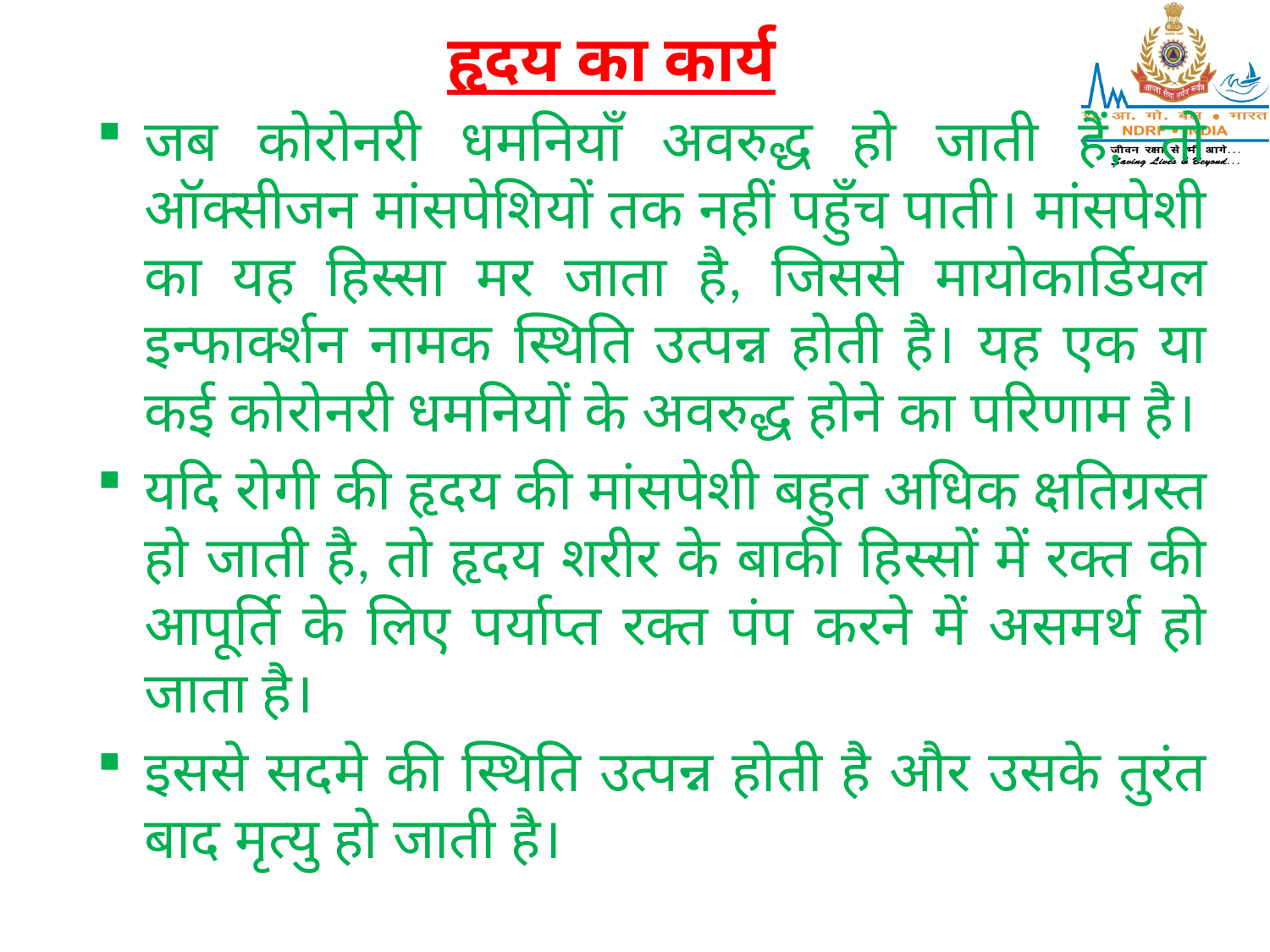

हृदय का कार्य
जब कोरोनरी धमनियाँ अवरुद्ध हो जाती हैं, तो ऑक्सीजन मांसपेशियों तक नहीं पहुँच पाती। मांसपेशी का यह हिस्सा मर जाता है, जिससे मायोकार्डियल इन्फार्क्शन नामक स्थिति उत्पन्न होती है। यह एक या कई कोरोनरी धमनियों के अवरुद्ध होने का परिणाम है।
यदि रोगी की हृदय की मांसपेशी बहुत अधिक क्षतिग्रस्त हो जाती है, तो हृदय शरीर के बाकी हिस्सों में रक्त की आपूर्ति के लिए पर्याप्त रक्त पंप करने में असमर्थ हो जाता है।
इससे सदमे की स्थिति उत्पन्न होती है और उसके तुरंत बाद मृत्यु हो जाती है।